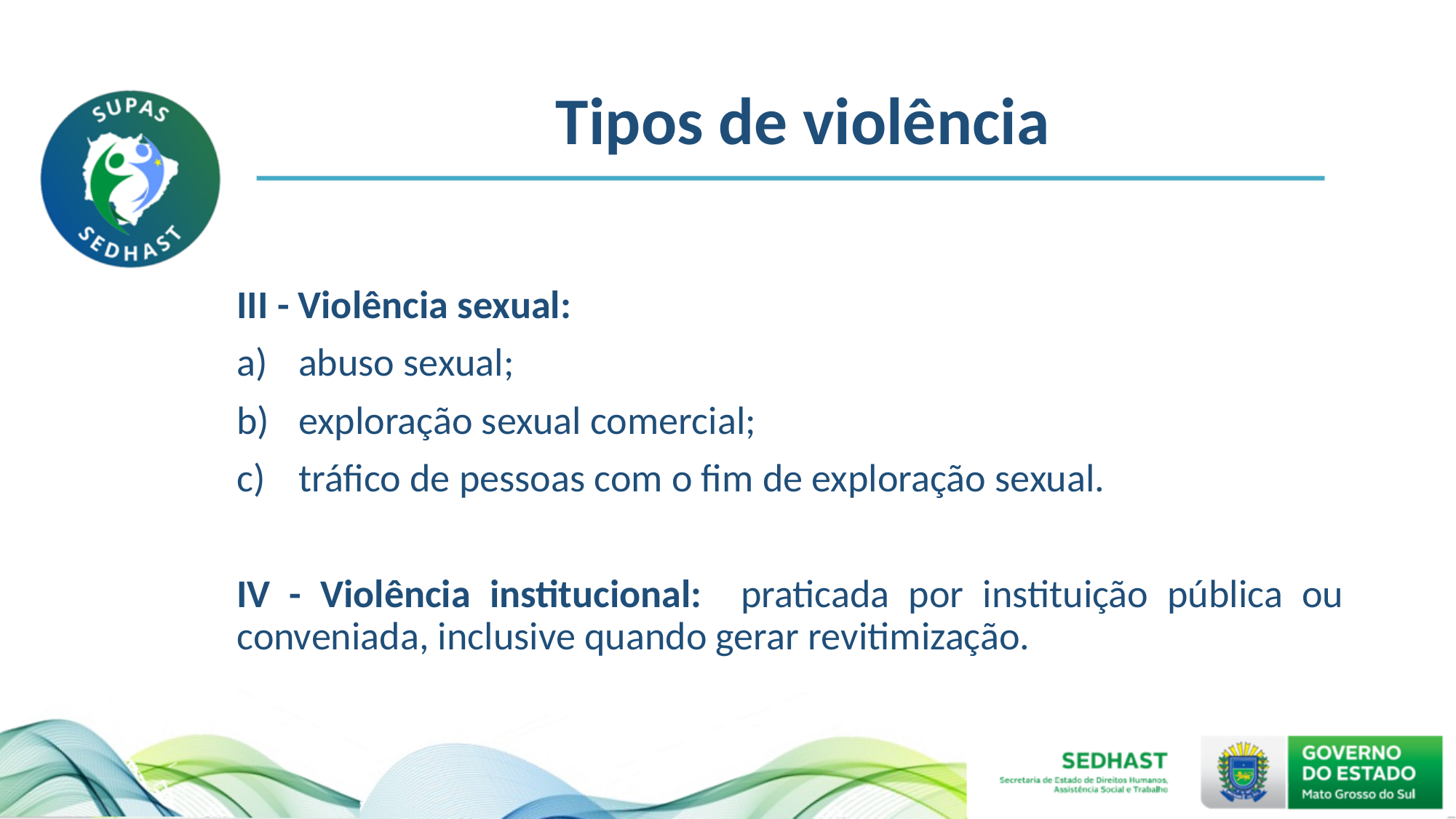

# Tipos de violência

III - Violência sexual:
abuso sexual;
exploração sexual comercial;
tráfico de pessoas com o fim de exploração sexual.

IV - Violência institucional:  praticada por instituição pública ou conveniada, inclusive quando gerar revitimização.